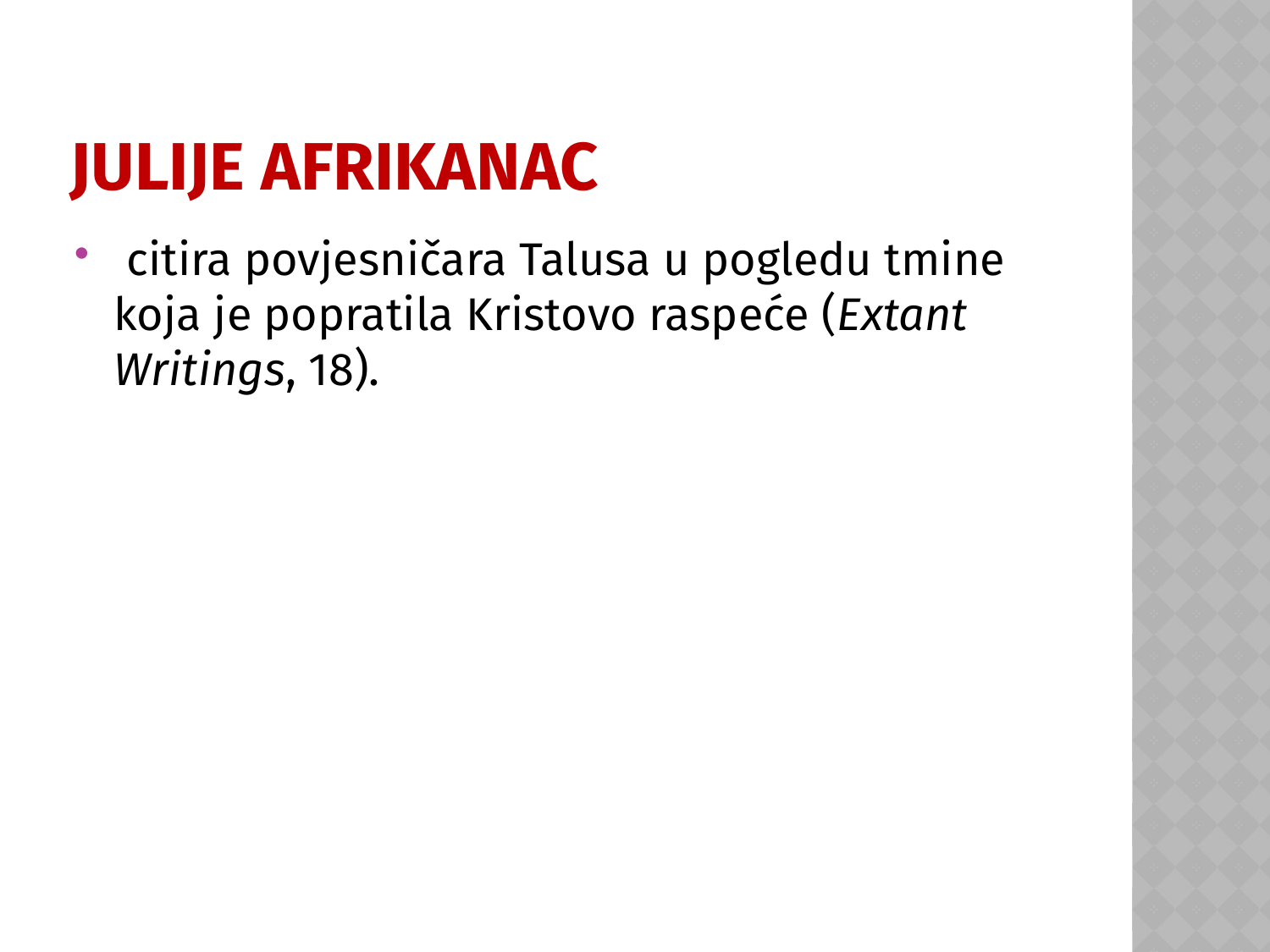

# Julije Afrikanac
 citira povjesničara Talusa u pogledu tmine koja je popratila Kristovo raspeće (Extant Writings, 18).